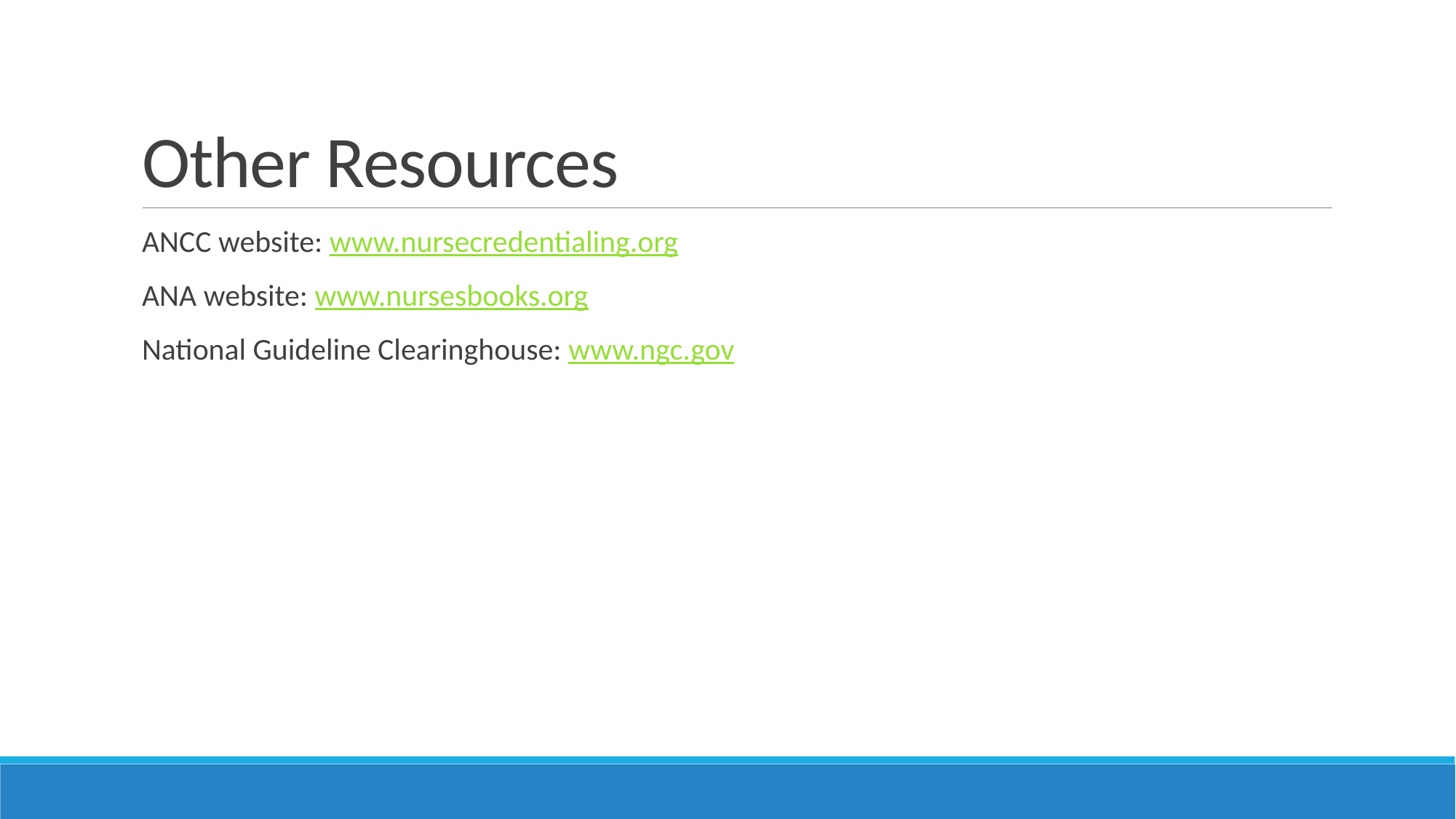

# Other Resources
ANCC website: www.nursecredentialing.org
ANA website: www.nursesbooks.org
National Guideline Clearinghouse: www.ngc.gov